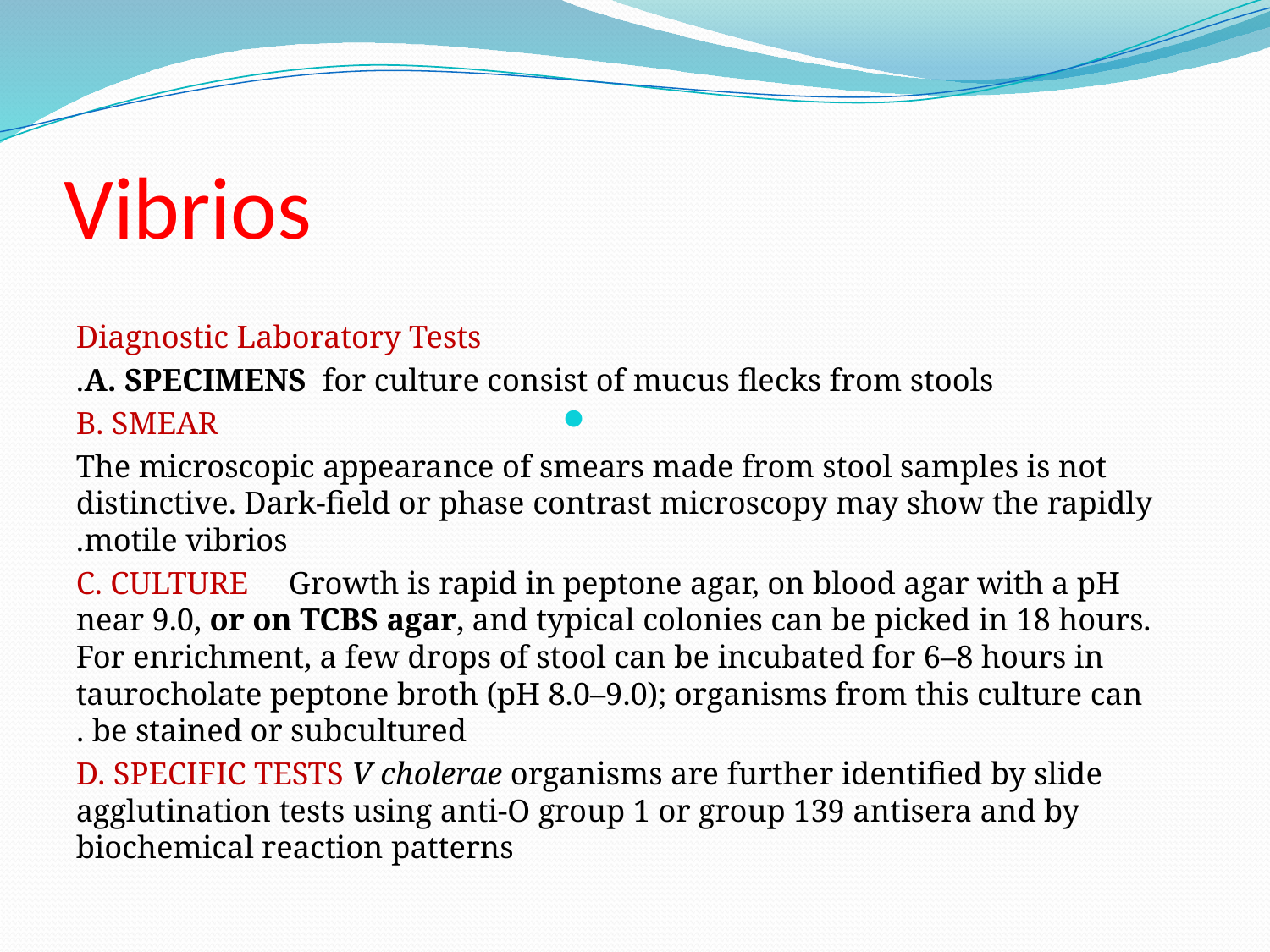

# Vibrios

 Diagnostic Laboratory Tests
A. SPECIMENS  for culture consist of mucus flecks from stools.
 B. SMEAR
 The microscopic appearance of smears made from stool samples is not distinctive. Dark-field or phase contrast microscopy may show the rapidly motile vibrios.
 C. CULTURE     Growth is rapid in peptone agar, on blood agar with a pH near 9.0, or on TCBS agar, and typical colonies can be picked in 18 hours. For enrichment, a few drops of stool can be incubated for 6–8 hours in taurocholate peptone broth (pH 8.0–9.0); organisms from this culture can be stained or subcultured .
 D. SPECIFIC TESTS V cholerae organisms are further identified by slide agglutination tests using anti-O group 1 or group 139 antisera and by biochemical reaction patterns